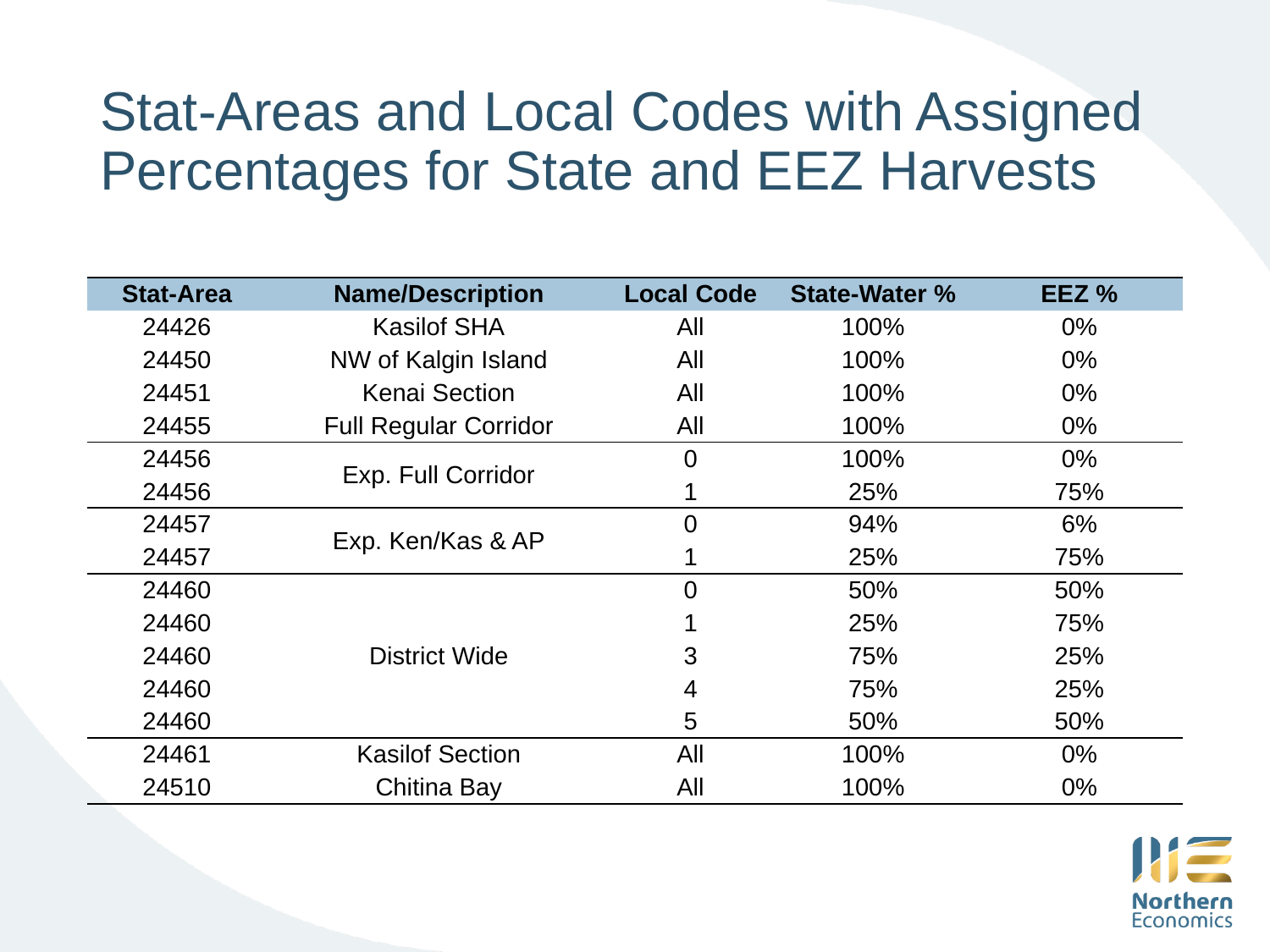

# Stat-Areas and Local Codes with Assigned Percentages for State and EEZ Harvests
| Stat-Area | Name/Description | Local Code | State-Water % | EEZ % |
| --- | --- | --- | --- | --- |
| 24426 | Kasilof SHA | All | 100% | 0% |
| 24450 | NW of Kalgin Island | All | 100% | 0% |
| 24451 | Kenai Section | All | 100% | 0% |
| 24455 | Full Regular Corridor | All | 100% | 0% |
| 24456 | Exp. Full Corridor | 0 | 100% | 0% |
| 24456 |  | 1 | 25% | 75% |
| 24457 | Exp. Ken/Kas & AP | 0 | 94% | 6% |
| 24457 |  | 1 | 25% | 75% |
| 24460 | District Wide | 0 | 50% | 50% |
| 24460 |  | 1 | 25% | 75% |
| 24460 |  | 3 | 75% | 25% |
| 24460 |  | 4 | 75% | 25% |
| 24460 |  | 5 | 50% | 50% |
| 24461 | Kasilof Section | All | 100% | 0% |
| 24510 | Chitina Bay | All | 100% | 0% |